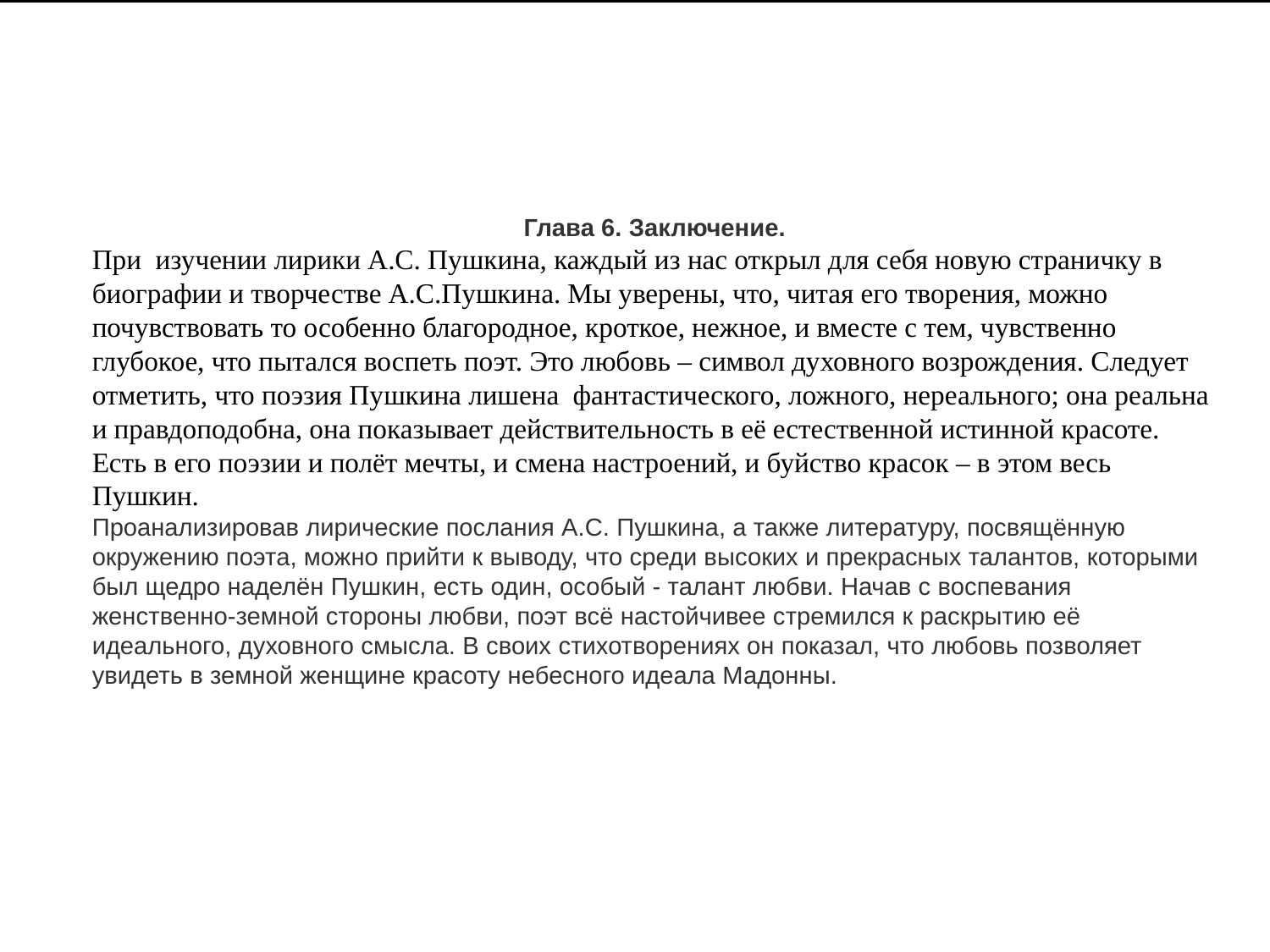

Глава 6. Заключение.
При  изучении лирики А.С. Пушкина, каждый из нас открыл для себя новую страничку в биографии и творчестве А.С.Пушкина. Мы уверены, что, читая его творения, можно почувствовать то особенно благородное, кроткое, нежное, и вместе с тем, чувственно глубокое, что пытался воспеть поэт. Это любовь – символ духовного возрождения. Следует отметить, что поэзия Пушкина лишена  фантастического, ложного, нереального; она реальна и правдоподобна, она показывает действительность в её естественной истинной красоте. Есть в его поэзии и полёт мечты, и смена настроений, и буйство красок – в этом весь Пушкин.
Проанализировав лирические послания А.С. Пушкина, а также литературу, посвящённую окружению поэта, можно прийти к выводу, что среди высоких и прекрасных талантов, которыми был щедро наделён Пушкин, есть один, особый - талант любви. Начав с воспевания женственно-земной стороны любви, поэт всё настойчивее стремился к раскрытию её идеального, духовного смысла. В своих стихотворениях он показал, что любовь позволяет увидеть в земной женщине красоту небесного идеала Мадонны.